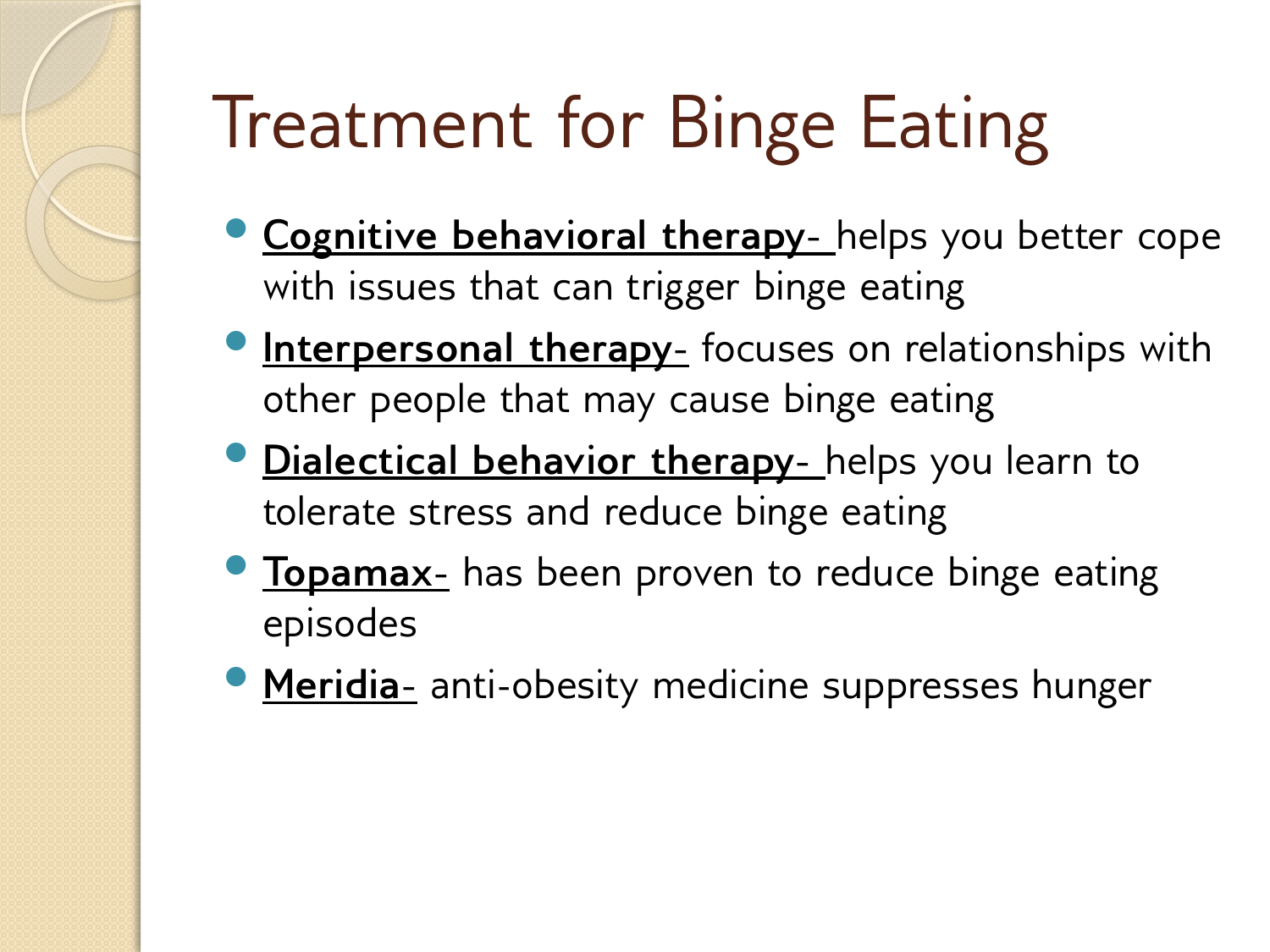

# Treatment for Binge Eating
Cognitive behavioral therapy- helps you better cope with issues that can trigger binge eating
Interpersonal therapy- focuses on relationships with other people that may cause binge eating
Dialectical behavior therapy- helps you learn to tolerate stress and reduce binge eating
Topamax- has been proven to reduce binge eating episodes
Meridia- anti-obesity medicine suppresses hunger